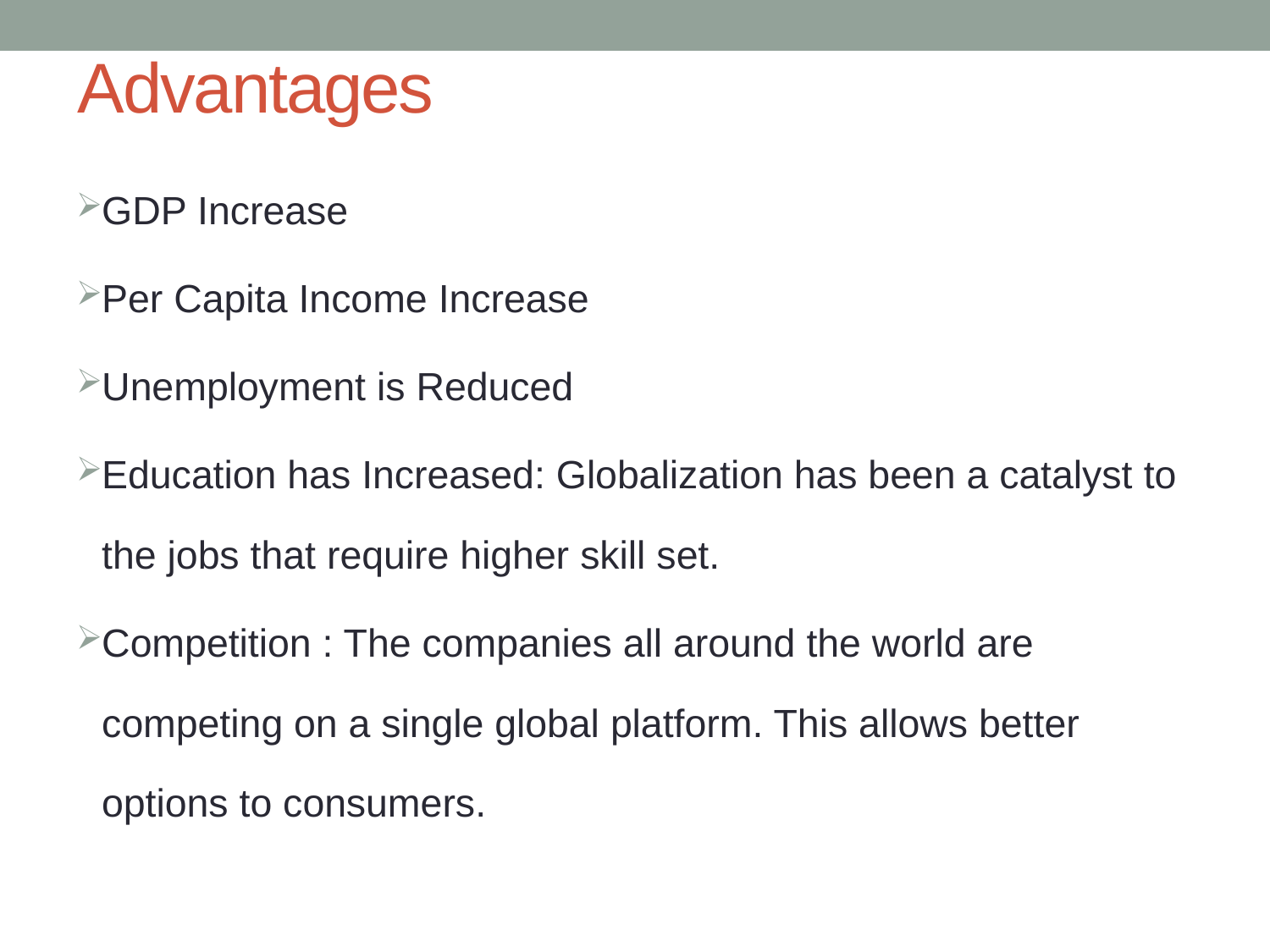

# Advantages
GDP Increase
Per Capita Income Increase
Unemployment is Reduced
Education has Increased: Globalization has been a catalyst to the jobs that require higher skill set.
Competition : The companies all around the world are competing on a single global platform. This allows better options to consumers.